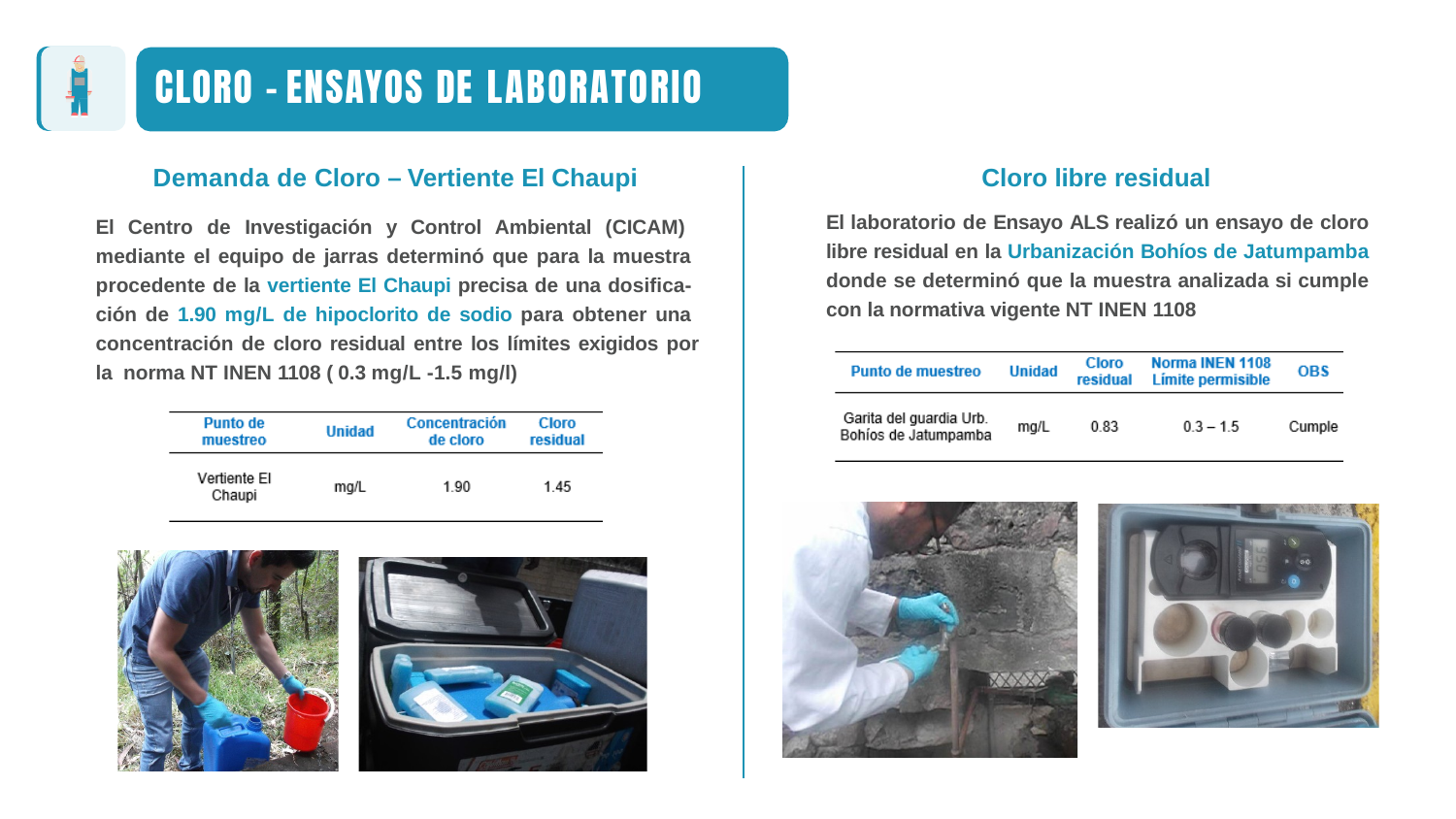

# CLORO – ENSAYOS DE LABORATORIO

Demanda de Cloro – Vertiente El Chaupi
El Centro de Investigación y Control Ambiental (CICAM)  mediante el equipo de jarras determinó que para la muestra  procedente de la vertiente El Chaupi precisa de una dosifica-  ción de 1.90 mg/L de hipoclorito de sodio para obtener una  concentración de cloro residual entre los límites exigidos por la  norma NT INEN 1108 ( 0.3 mg/L -1.5 mg/l)
Cloro libre residual
El laboratorio de Ensayo ALS realizó un ensayo de cloro  libre residual en la Urbanización Bohíos de Jatumpamba  donde se determinó que la muestra analizada si cumple  con la normativa vigente NT INEN 1108